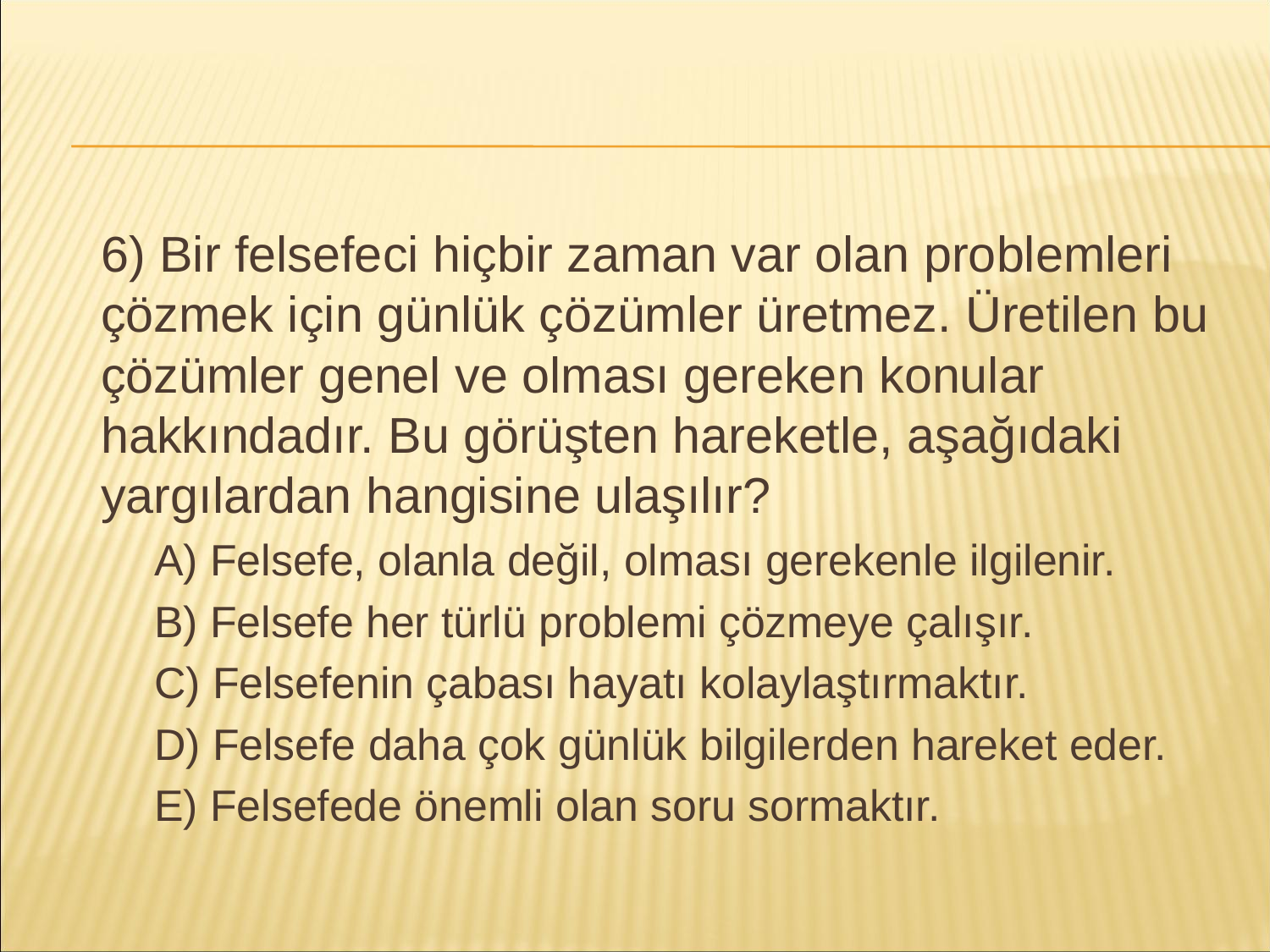

#
	6) Bir felsefeci hiçbir zaman var olan problemleri çözmek için günlük çözümler üretmez. Üretilen bu çözümler genel ve olması gereken konular hakkındadır. Bu görüşten hareketle, aşağıdaki yargılardan hangisine ulaşılır?
	A) Felsefe, olanla değil, olması gerekenle ilgilenir.
	B) Felsefe her türlü problemi çözmeye çalışır.
	C) Felsefenin çabası hayatı kolaylaştırmaktır.
	D) Felsefe daha çok günlük bilgilerden hareket eder.
	E) Felsefede önemli olan soru sormaktır.